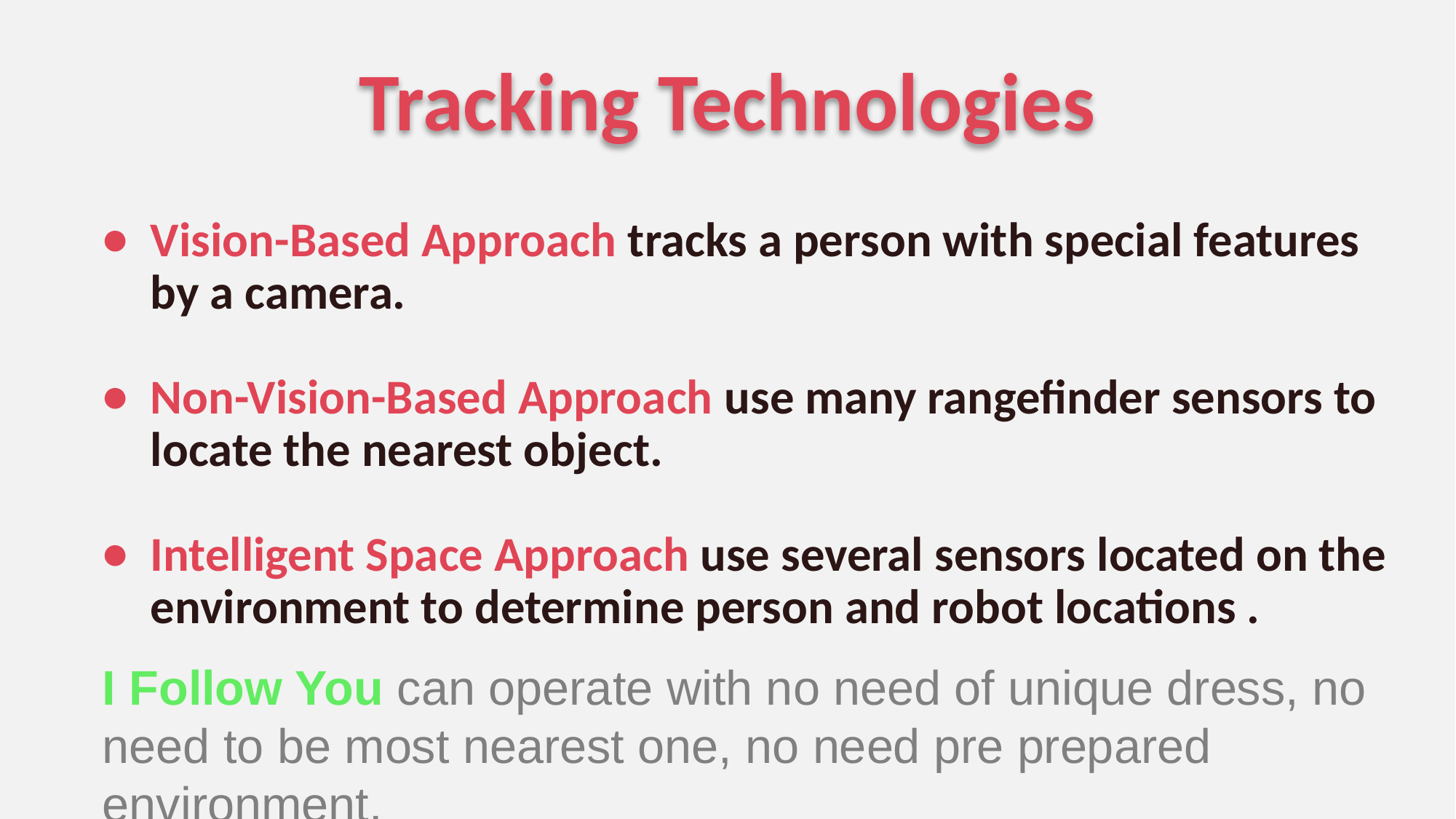

Tracking Technologies
Vision-Based Approach tracks a person with special features by a camera.

Non-Vision-Based Approach use many rangefinder sensors to locate the nearest object.

Intelligent Space Approach use several sensors located on the environment to determine person and robot locations .
I Follow You can operate with no need of unique dress, no need to be most nearest one, no need pre prepared environment.